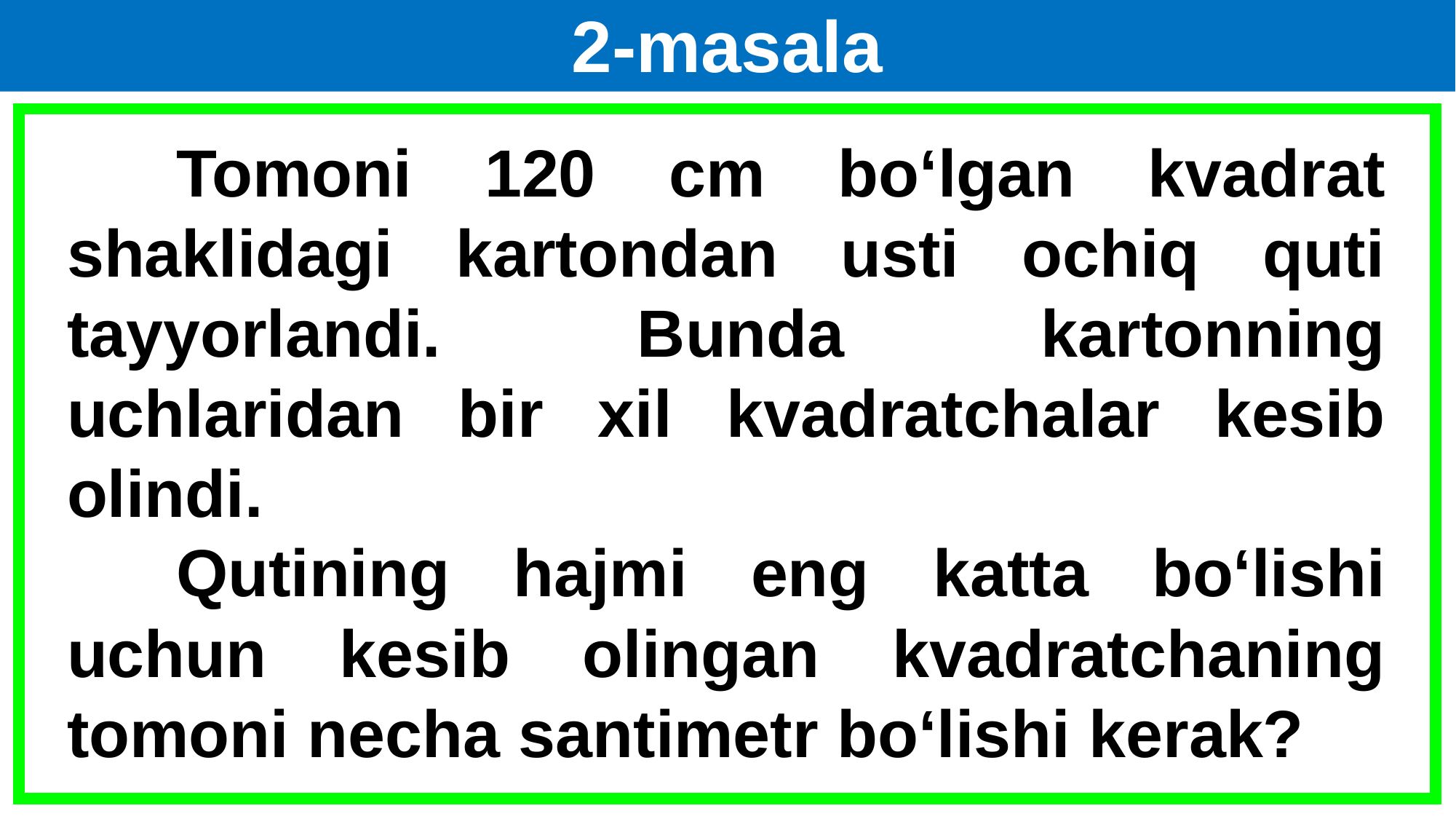

2-masala

	Tomoni 120 cm bo‘lgan kvadrat shaklidagi kartondan usti ochiq quti tayyorlandi. Bunda kartonning uchlaridan bir xil kvadratchalar kesib olindi.
	Qutining hajmi eng katta bo‘lishi uchun kesib olingan kvadratchaning tomoni necha santimetr bo‘lishi kerak?